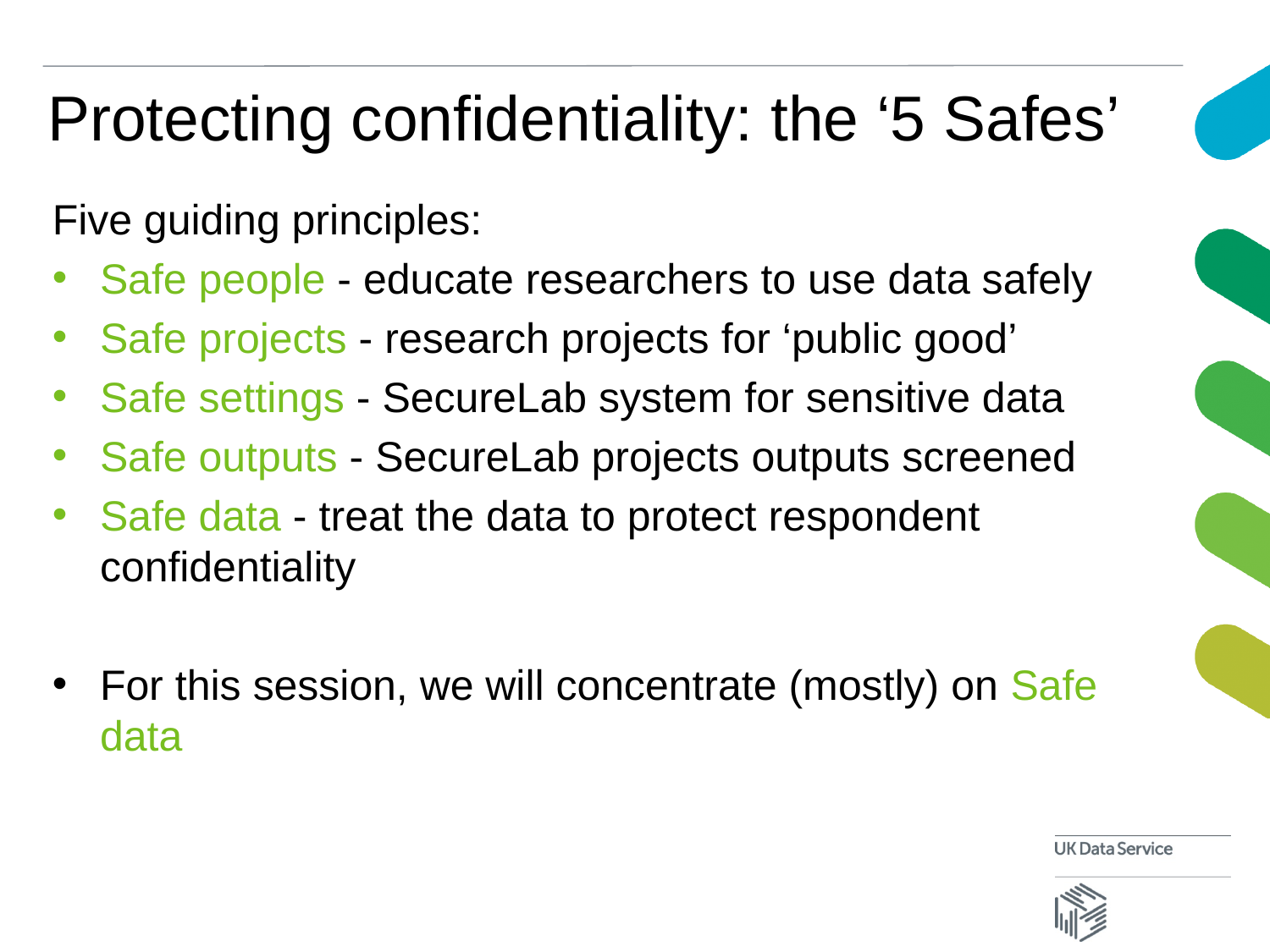

# Protecting confidentiality: the ‘5 Safes’
Five guiding principles:
Safe people - educate researchers to use data safely
Safe projects - research projects for ‘public good’
Safe settings - SecureLab system for sensitive data
Safe outputs - SecureLab projects outputs screened
Safe data - treat the data to protect respondent confidentiality

For this session, we will concentrate (mostly) on Safe data